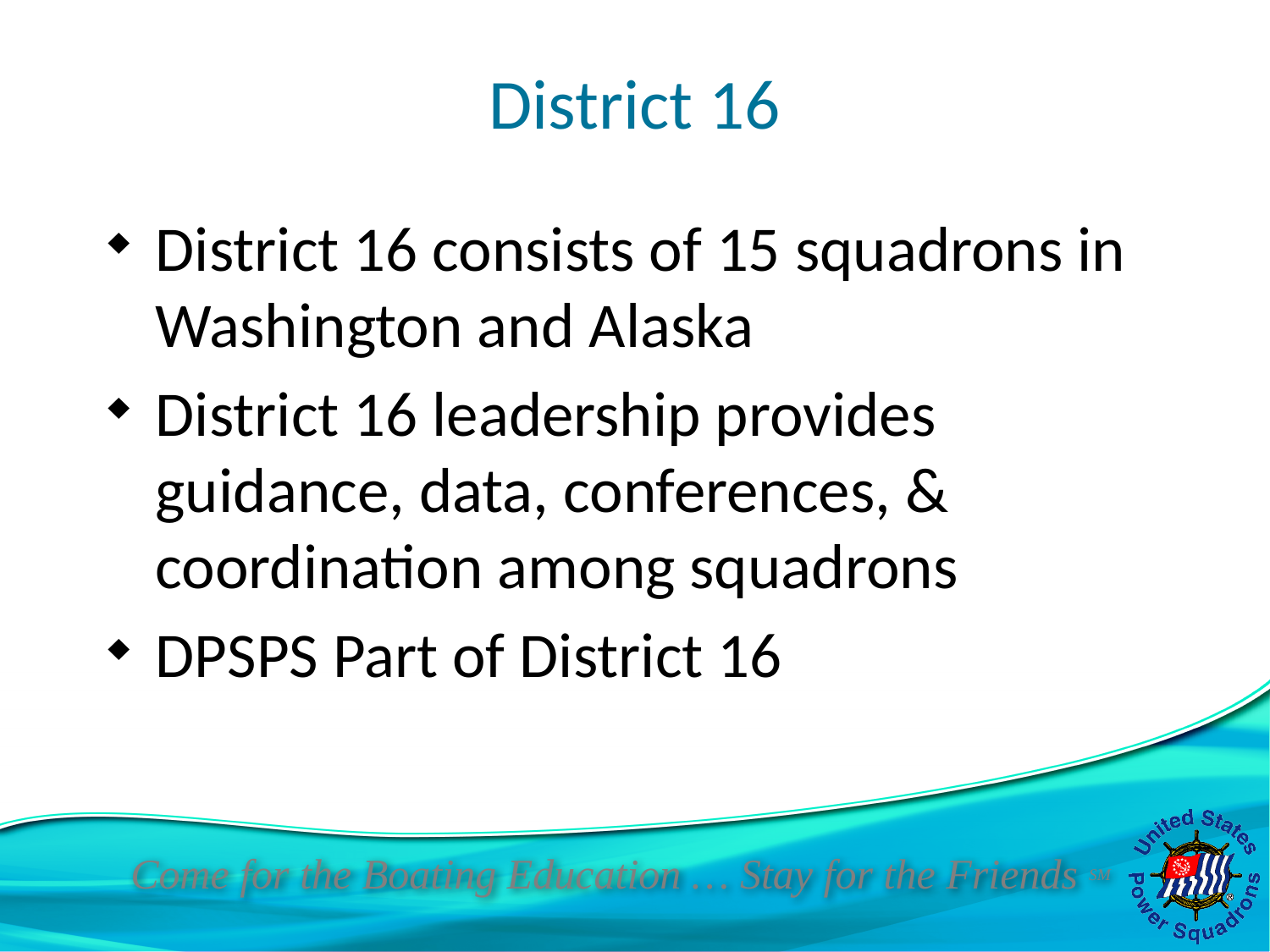

# District 16
District 16 consists of 15 squadrons in Washington and Alaska
District 16 leadership provides guidance, data, conferences, & coordination among squadrons
DPSPS Part of District 16